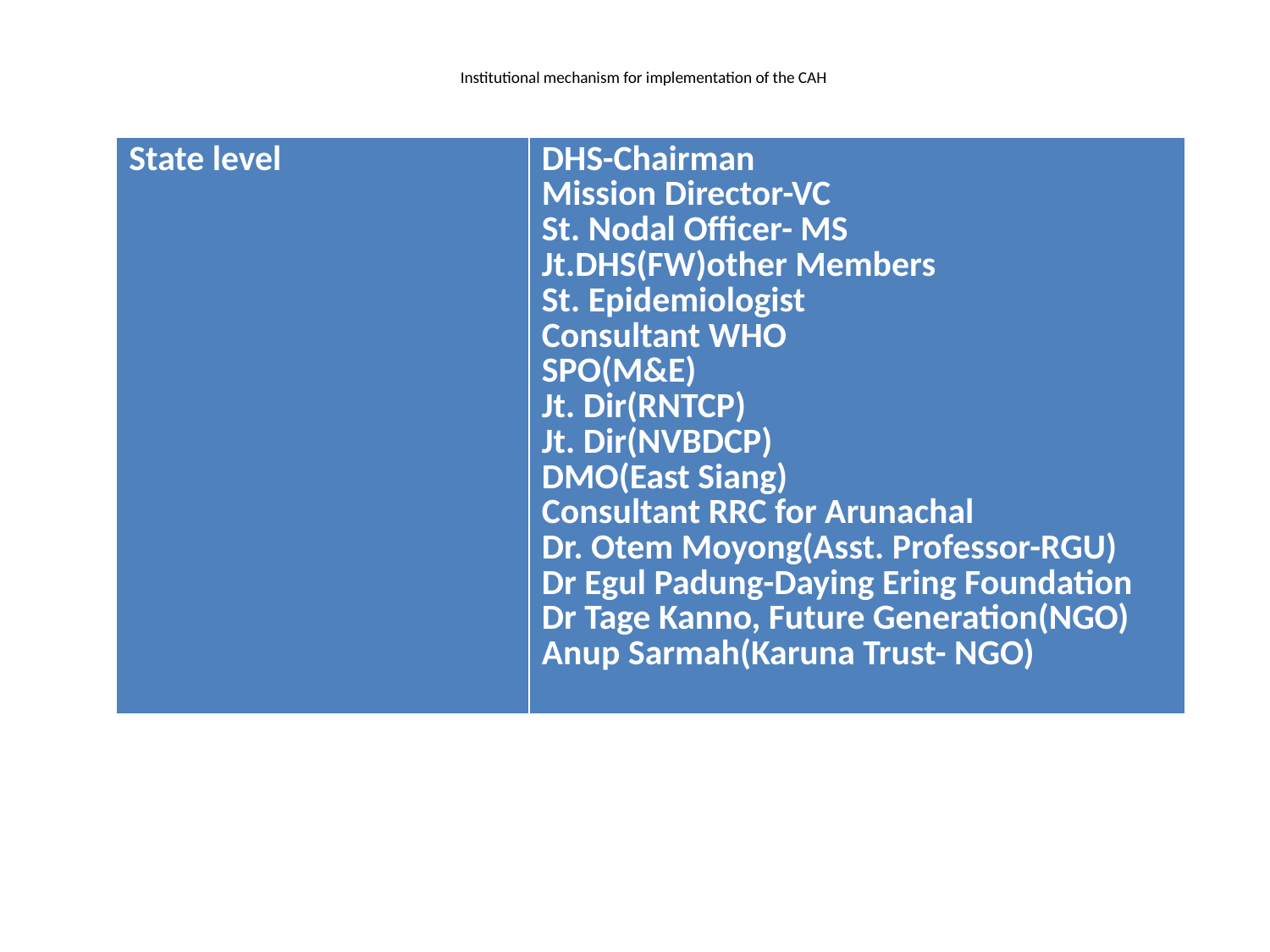

# Institutional mechanism for implementation of the CAH
| State level | DHS-Chairman Mission Director-VC St. Nodal Officer- MS Jt.DHS(FW)other Members St. Epidemiologist Consultant WHO SPO(M&E) Jt. Dir(RNTCP) Jt. Dir(NVBDCP) DMO(East Siang) Consultant RRC for Arunachal Dr. Otem Moyong(Asst. Professor-RGU) Dr Egul Padung-Daying Ering Foundation Dr Tage Kanno, Future Generation(NGO) Anup Sarmah(Karuna Trust- NGO) |
| --- | --- |
-